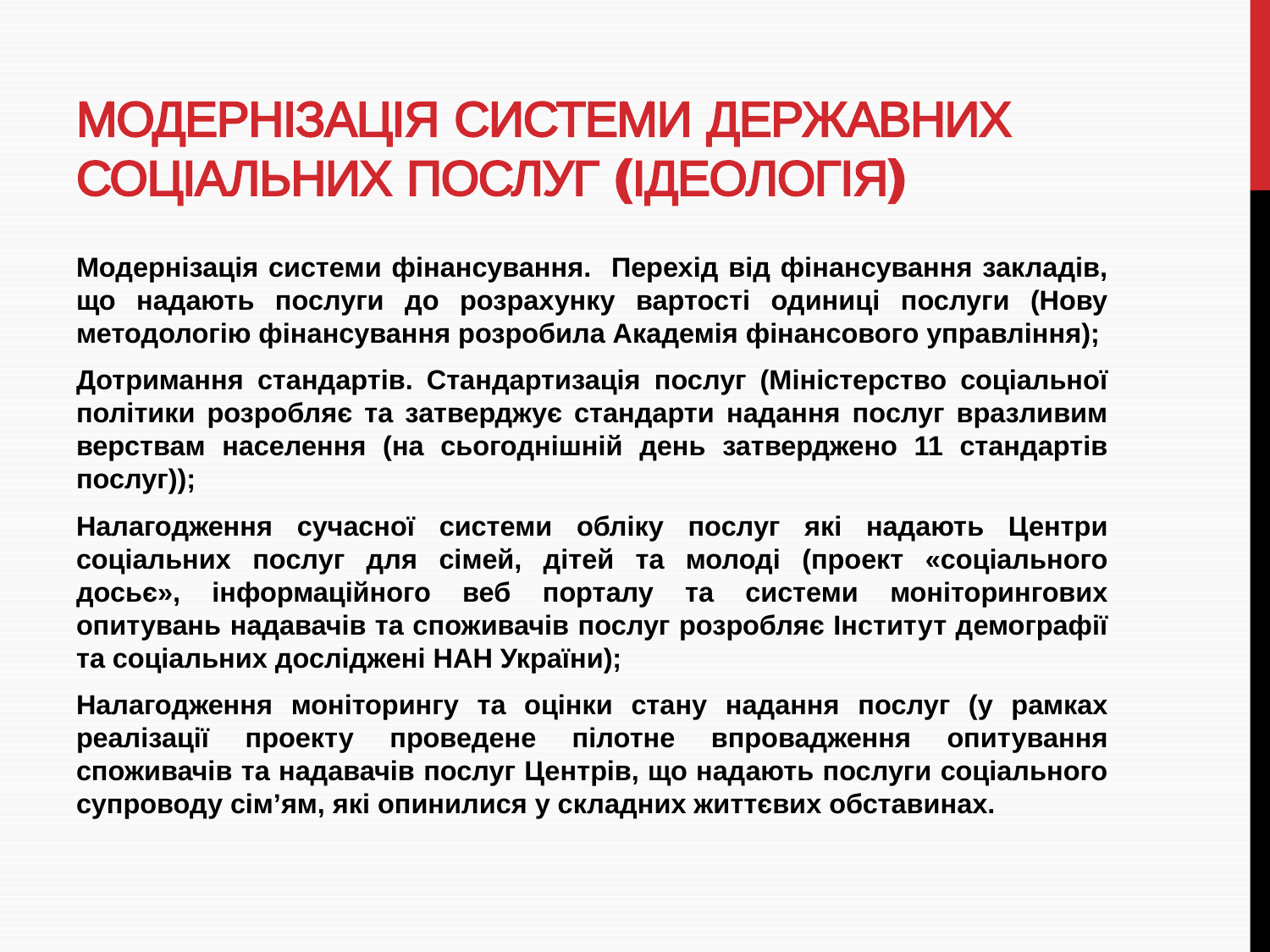

# Модернізація системи державних соціальних послуг (ідеологія)
Модернізація системи фінансування.  Перехід від фінансування закладів, що надають послуги до розрахунку вартості одиниці послуги (Нову методологію фінансування розробила Академія фінансового управління);
Дотримання стандартів. Стандартизація послуг (Міністерство соціальної політики розробляє та затверджує стандарти надання послуг вразливим верствам населення (на сьогоднішній день затверджено 11 стандартів послуг));
Налагодження сучасної системи обліку послуг які надають Центри соціальних послуг для сімей, дітей та молоді (проект «соціального досьє», інформаційного веб порталу та системи моніторингових опитувань надавачів та споживачів послуг розробляє Інститут демографії та соціальних досліджені НАН України);
Налагодження моніторингу та оцінки стану надання послуг (у рамках реалізації проекту проведене пілотне впровадження опитування споживачів та надавачів послуг Центрів, що надають послуги соціального супроводу сім’ям, які опинилися у складних життєвих обставинах.